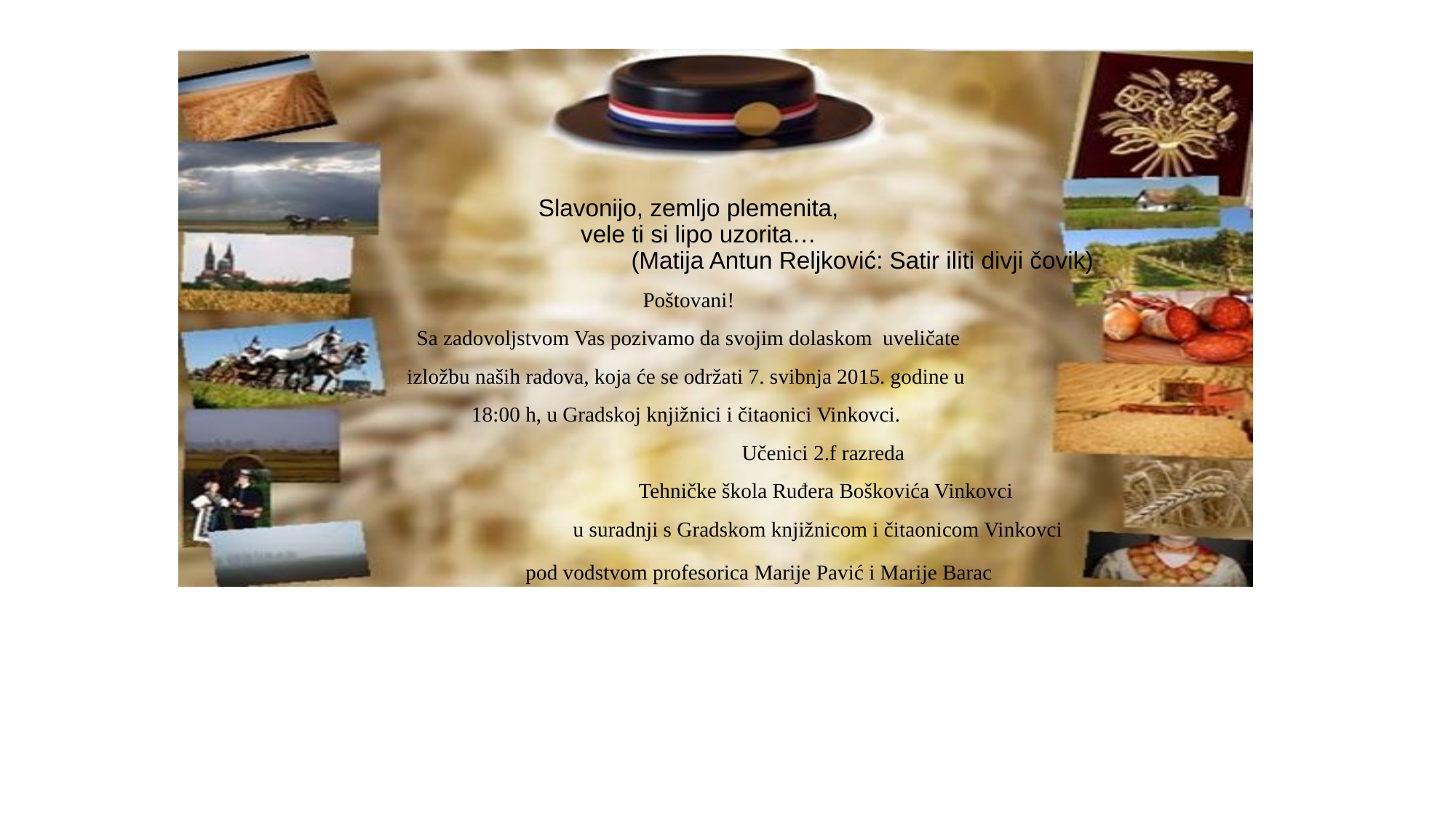

Slavonijo, zemljo plemenita,
   vele ti si lipo uzorita…
                                                          (Matija Antun Reljković: Satir iliti divji čovik)
Poštovani!
Sa zadovoljstvom Vas pozivamo da svojim dolaskom  uveličate
izložbu naših radova, koja će se održati 7. svibnja 2015. godine u
18:00 h, u Gradskoj knjižnici i čitaonici Vinkovci.
                                                   Učenici 2.f razreda
                                                    Tehničke škola Ruđera Boškovića Vinkovci
                                                 u suradnji s Gradskom knjižnicom i čitaonicom Vinkovci
                                             pod vodstvom profesorica Marije Pavić i Marije Barac